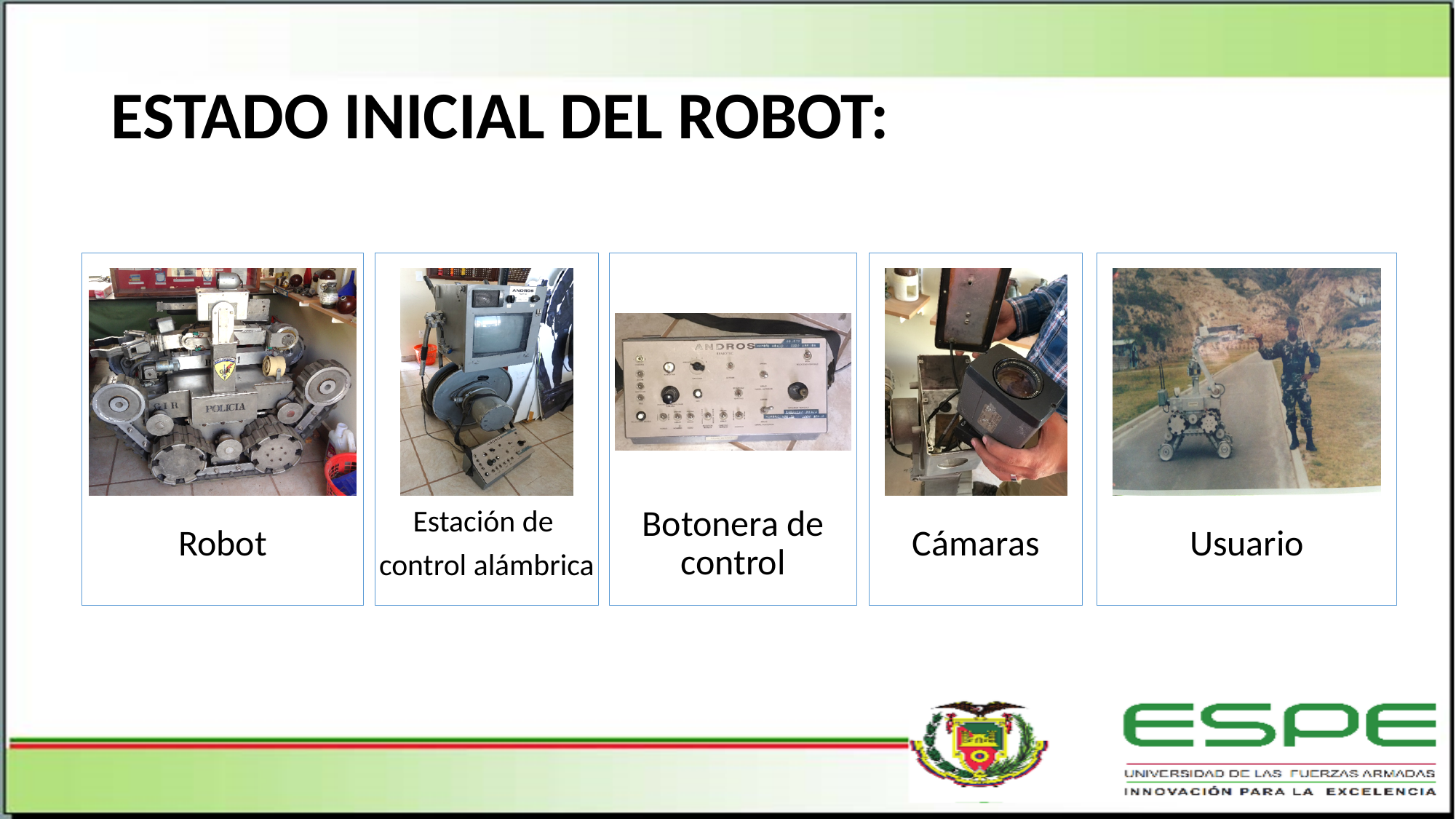

# ESTADO INICIAL DEL ROBOT:
Robot
Estación de
control alámbrica
Botonera de control
Cámaras
Usuario